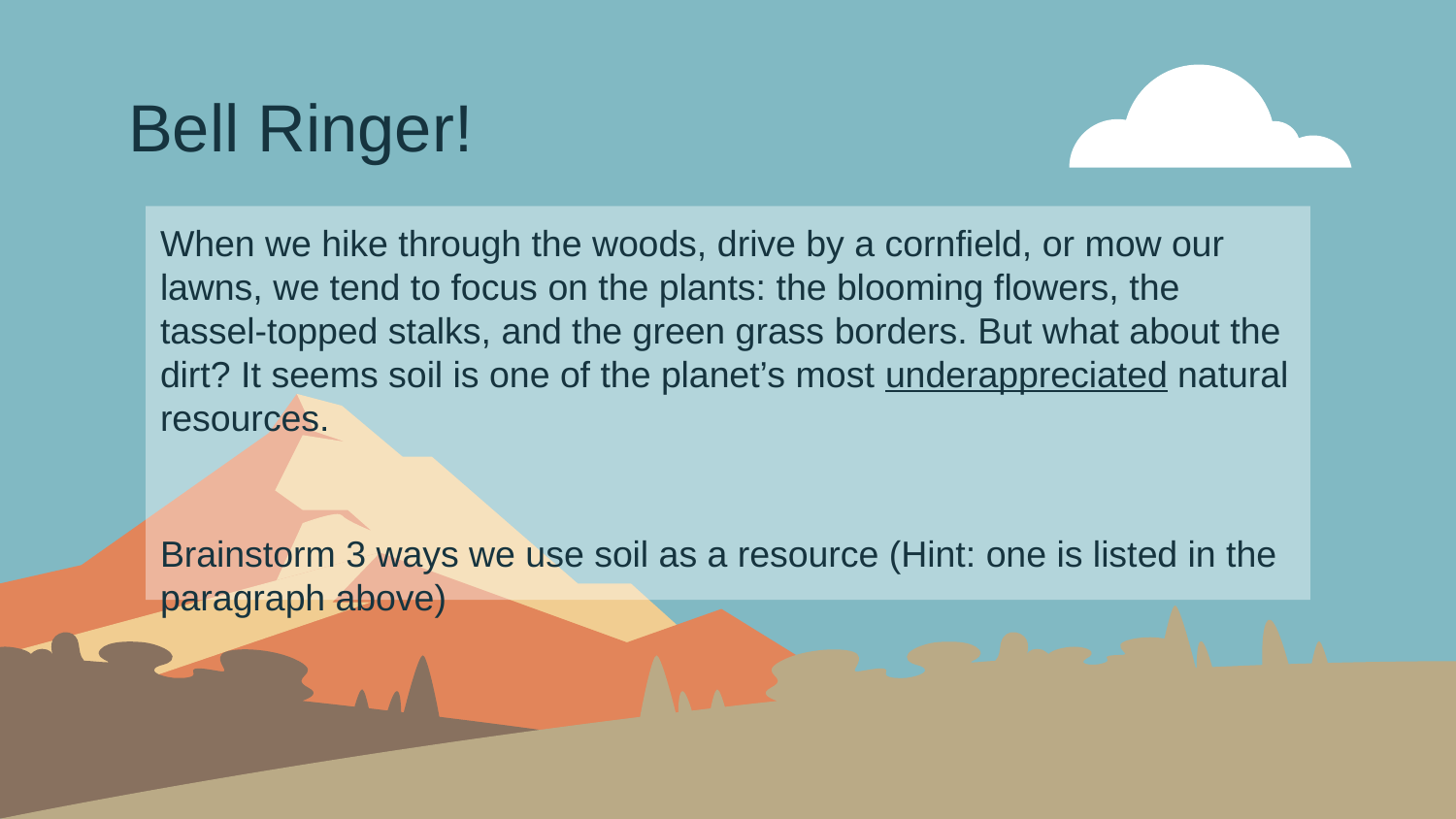

Bell Ringer!
When we hike through the woods, drive by a cornfield, or mow our lawns, we tend to focus on the plants: the blooming flowers, the tassel-topped stalks, and the green grass borders. But what about the dirt? It seems soil is one of the planet’s most underappreciated natural resources.

Brainstorm 3 ways we use soil as a resource (Hint: one is listed in the paragraph above)